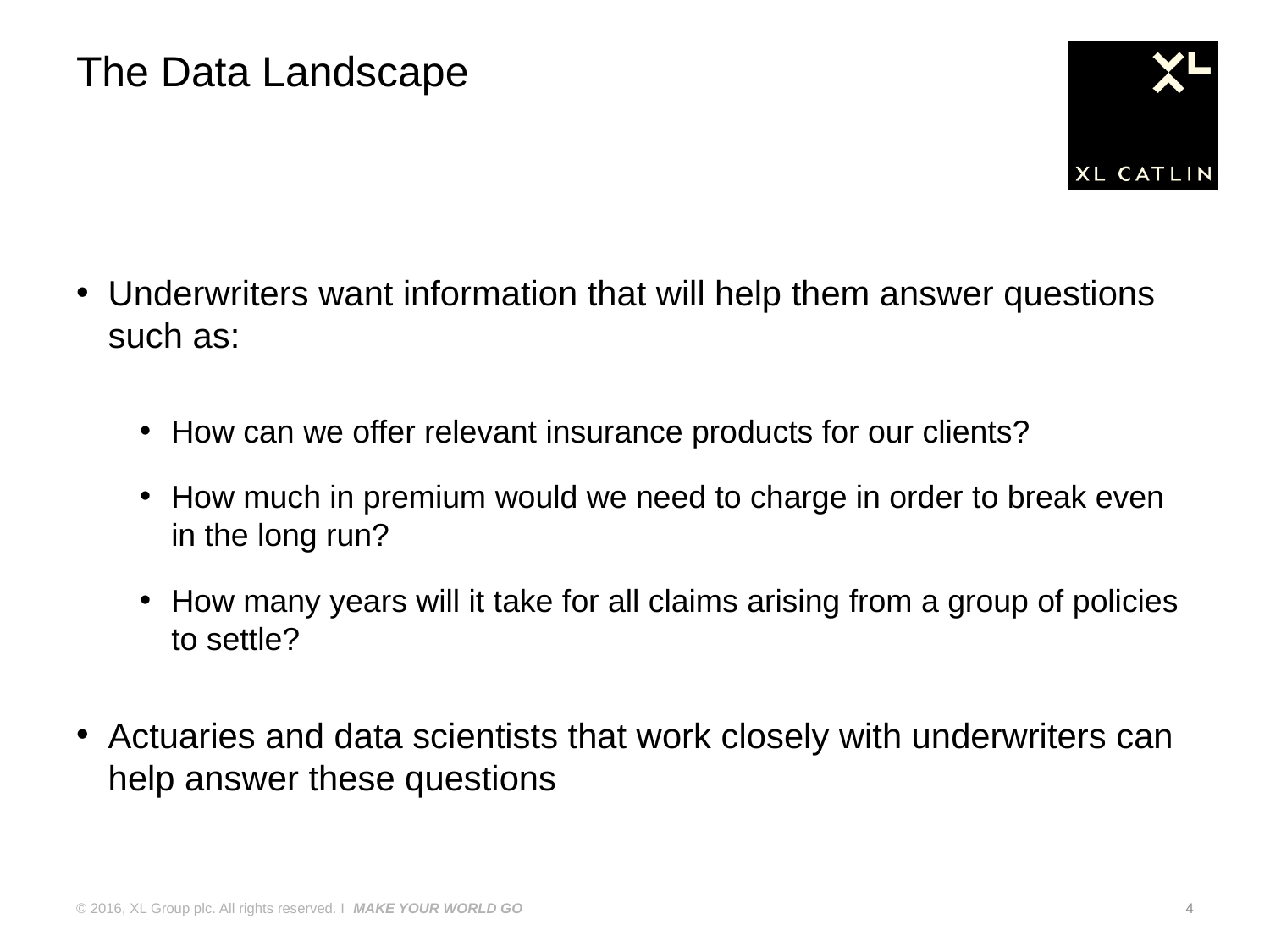

# The Data Landscape
Underwriters want information that will help them answer questions such as:

How can we offer relevant insurance products for our clients?
How much in premium would we need to charge in order to break even in the long run?
How many years will it take for all claims arising from a group of policies to settle?

Actuaries and data scientists that work closely with underwriters can help answer these questions
© 2016, XL Group plc. All rights reserved. I  MAKE YOUR WORLD GO
4